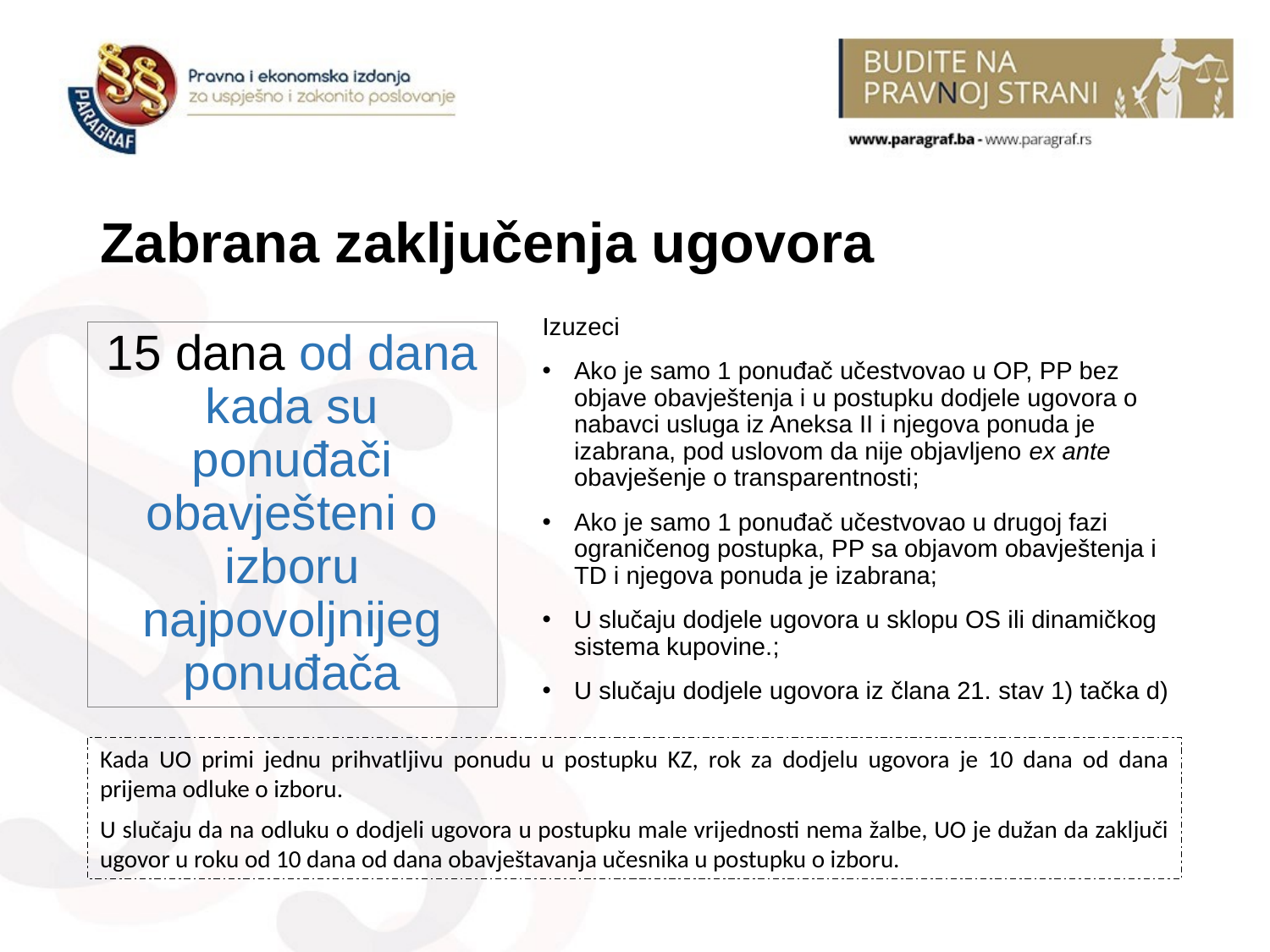

Zabrana zaključenja ugovora
Izuzeci
Ako je samo 1 ponuđač učestvovao u OP, PP bez objave obavještenja i u postupku dodjele ugovora o nabavci usluga iz Aneksa II i njegova ponuda je izabrana, pod uslovom da nije objavljeno ex ante obavješenje o transparentnosti;
Аko je samo 1 ponuđač učestvovao u drugoj fazi ograničenog postupka, PP sa objavom obavještenja i TD i njegova ponuda je izabrana;
U slučaju dodjele ugovora u sklopu OS ili dinamičkog sistema kupovine.;
U slučaju dodjele ugovora iz člana 21. stav 1) tačka d)
15 dana od dana kada su ponuđači obavješteni o izboru najpovoljnijeg ponuđača
Kada UO primi jednu prihvatljivu ponudu u postupku KZ, rok za dodjelu ugovora je 10 dana od dana prijema odluke o izboru.

U slučaju da na odluku o dodjeli ugovora u postupku male vrijednosti nema žalbe, UO je dužan da zaključi ugovor u roku od 10 dana od dana obavještavanja učesnika u postupku o izboru.